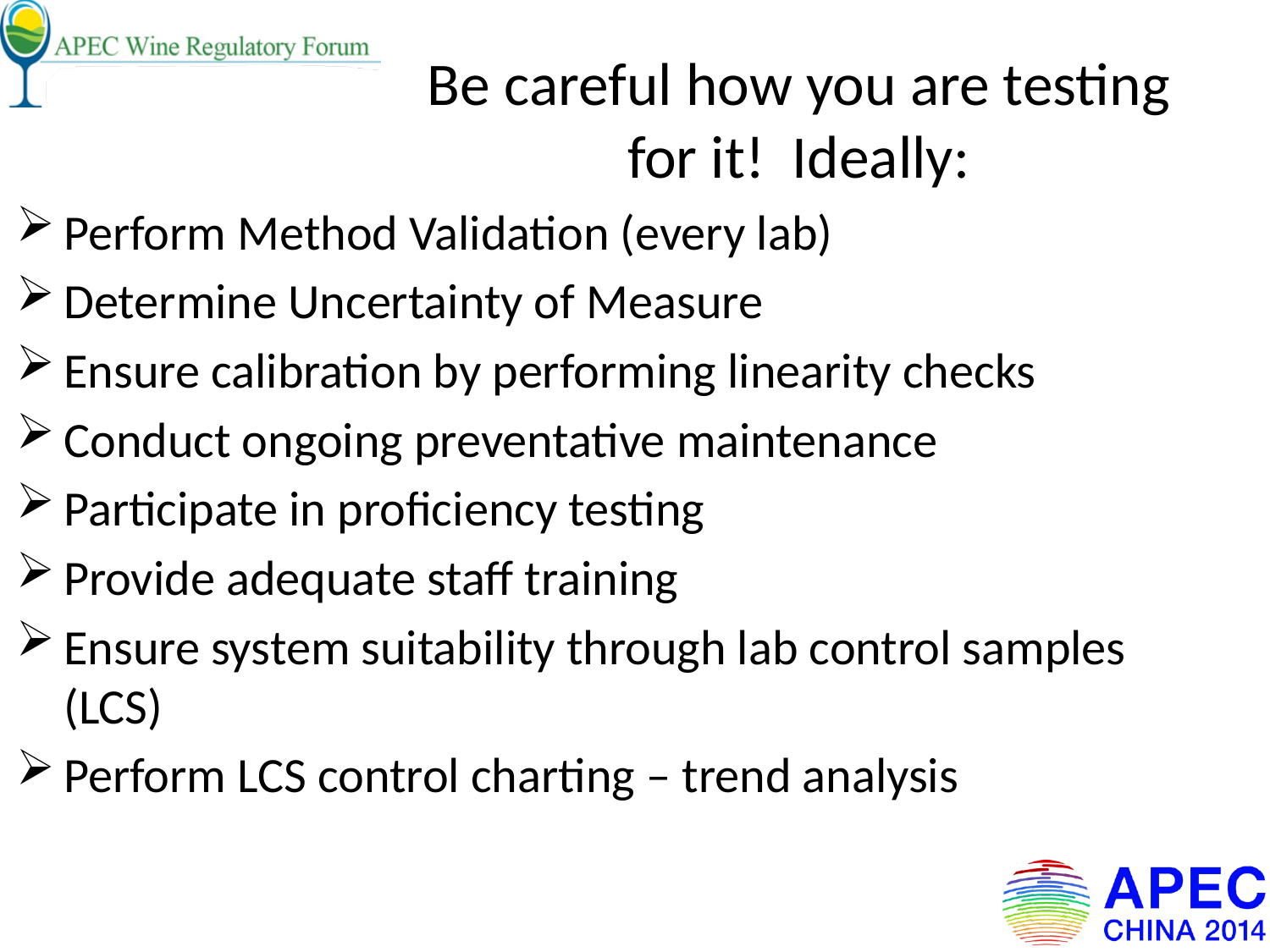

# Be careful how you are testing for it!  Ideally:
Perform Method Validation (every lab)
Determine Uncertainty of Measure
Ensure calibration by performing linearity checks
Conduct ongoing preventative maintenance
Participate in proficiency testing
Provide adequate staff training
Ensure system suitability through lab control samples (LCS)
Perform LCS control charting – trend analysis